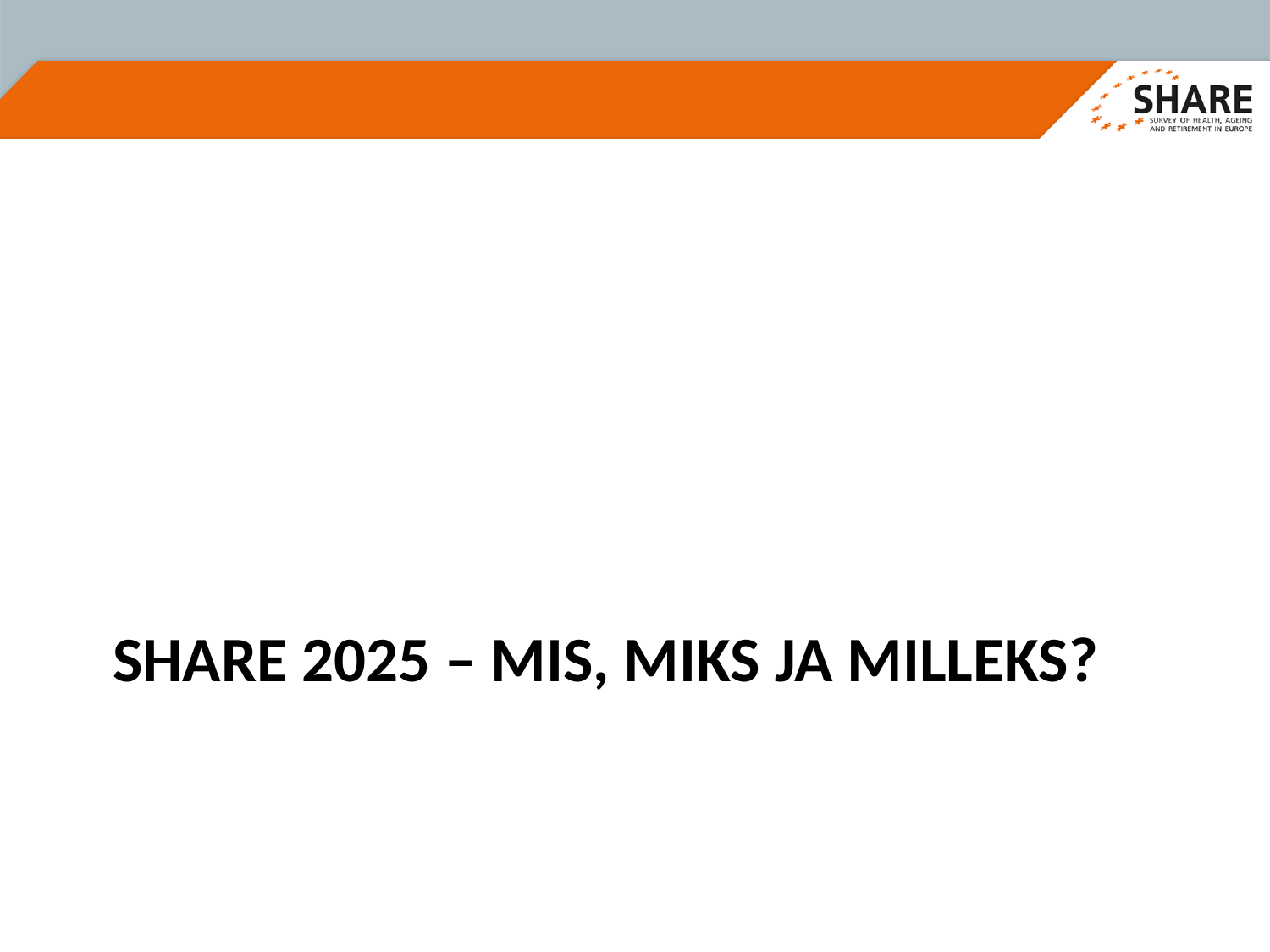

# SHARE 2025 – mis, miks ja milleks?